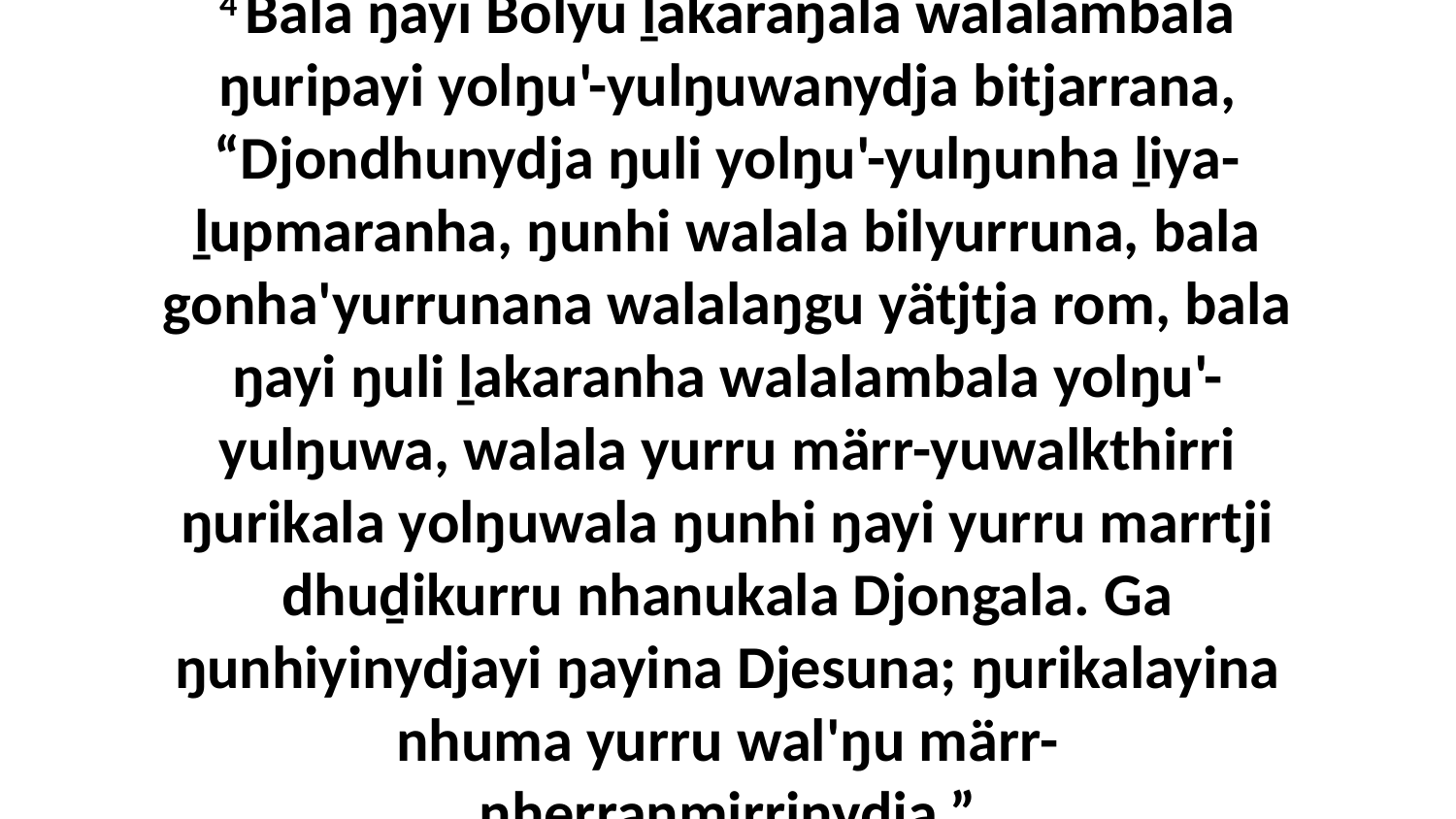

4 Bala ŋayi Bolyu ḻakaraŋala walalambala ŋuripayi yolŋu'-yulŋuwanydja bitjarrana, “Djondhunydja ŋuli yolŋu'-yulŋunha ḻiya-ḻupmaranha, ŋunhi walala bilyurruna, bala gonha'yurrunana walalaŋgu yätjtja rom, bala ŋayi ŋuli ḻakaranha walalambala yolŋu'-yulŋuwa, walala yurru märr-yuwalkthirri ŋurikala yolŋuwala ŋunhi ŋayi yurru marrtji dhuḏikurru nhanukala Djongala. Ga ŋunhiyinydjayi ŋayina Djesuna; ŋurikalayina nhuma yurru wal'ŋu märr-nherraṉmirrinydja.”